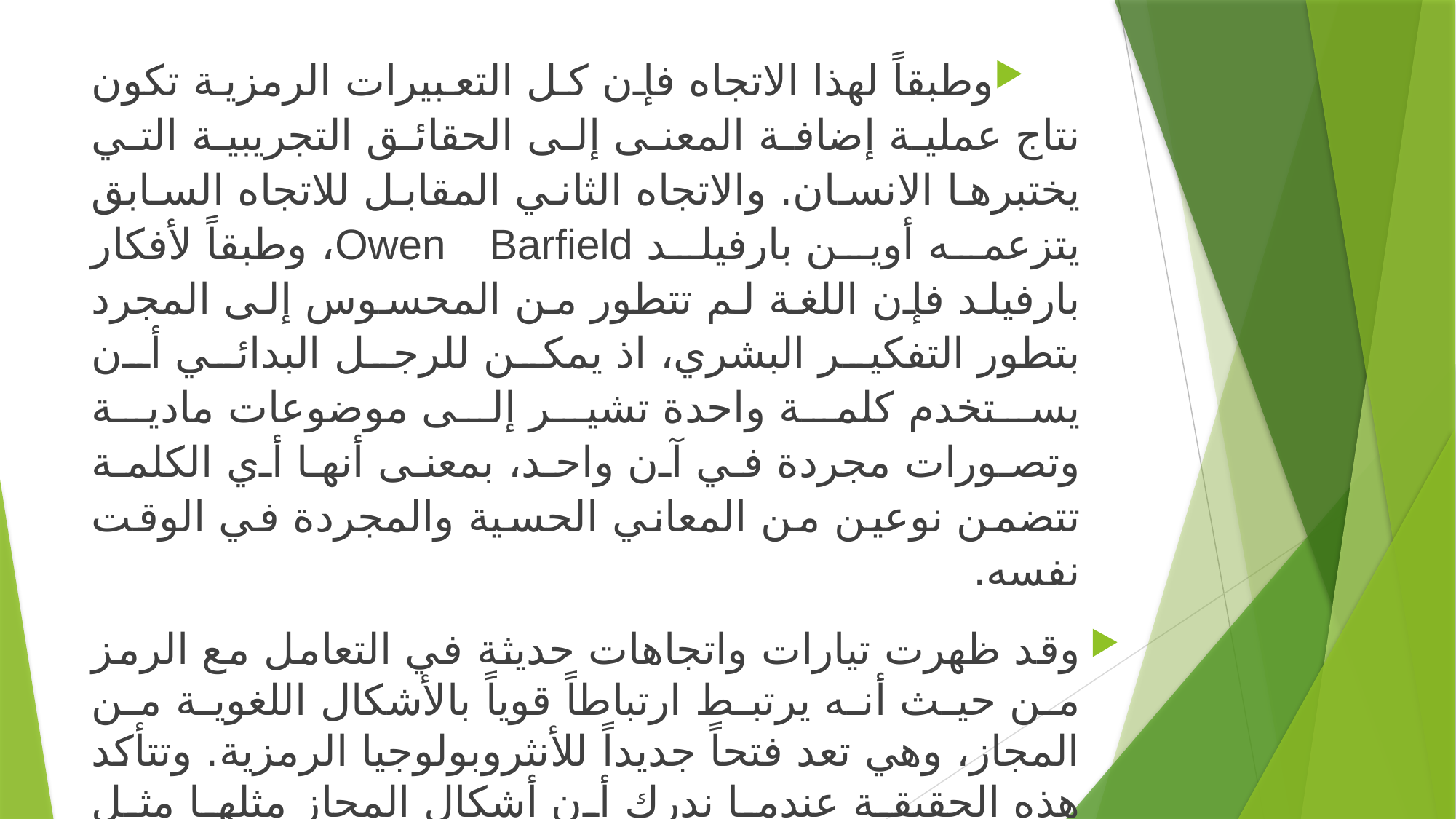

وطبقاً لهذا الاتجاه فإن كل التعبيرات الرمزية تكون نتاج عملية إضافة المعنى إلى الحقائق التجريبية التي يختبرها الانسان. والاتجاه الثاني المقابل للاتجاه السابق يتزعمه أوين بارفيلد Owen Barfield، وطبقاً لأفكار بارفيلد فإن اللغة لم تتطور من المحسوس إلى المجرد بتطور التفكير البشري، اذ يمكن للرجل البدائي أن يستخدم كلمة واحدة تشير إلى موضوعات مادية وتصورات مجردة في آن واحد، بمعنى أنها أي الكلمة تتضمن نوعين من المعاني الحسية والمجردة في الوقت نفسه.
وقد ظهرت تيارات واتجاهات حديثة في التعامل مع الرمز من حيث أنه يرتبط ارتباطاً قوياً بالأشكال اللغوية من المجاز، وهي تعد فتحاً جديداً للأنثروبولوجيا الرمزية. وتتأكد هذه الحقيقة عندما ندرك أن أشكال المجاز مثلها مثل المعاني، لا تنصر في موضوعات أو كائنات بعينها، كما أنها ليست محدودة في تعبيرات لغوية فقط، بل تمتد الى أفعال وممارسات معينة.